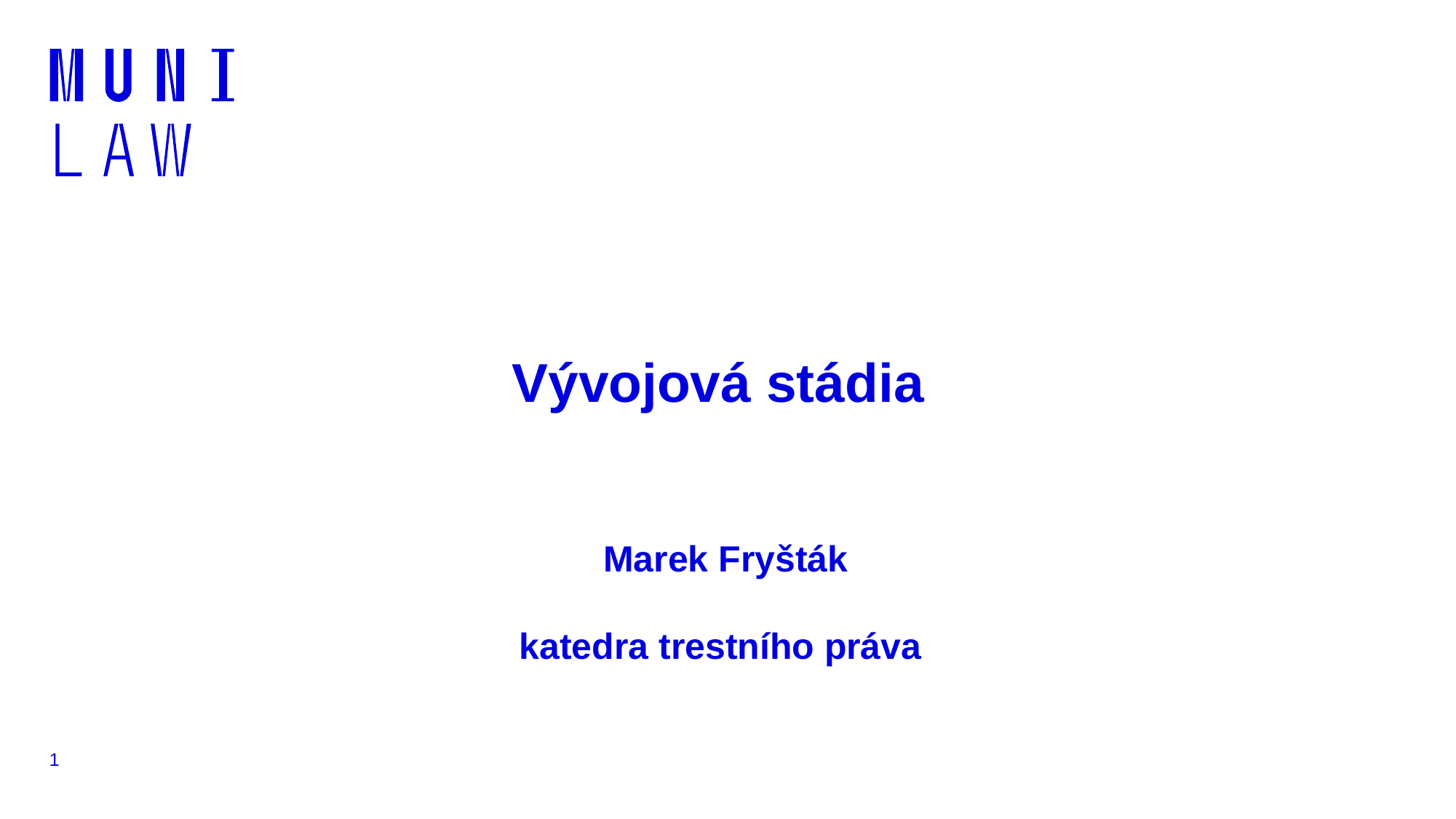

# Vývojová stádia

Marek Fryšták

katedra trestního práva
1